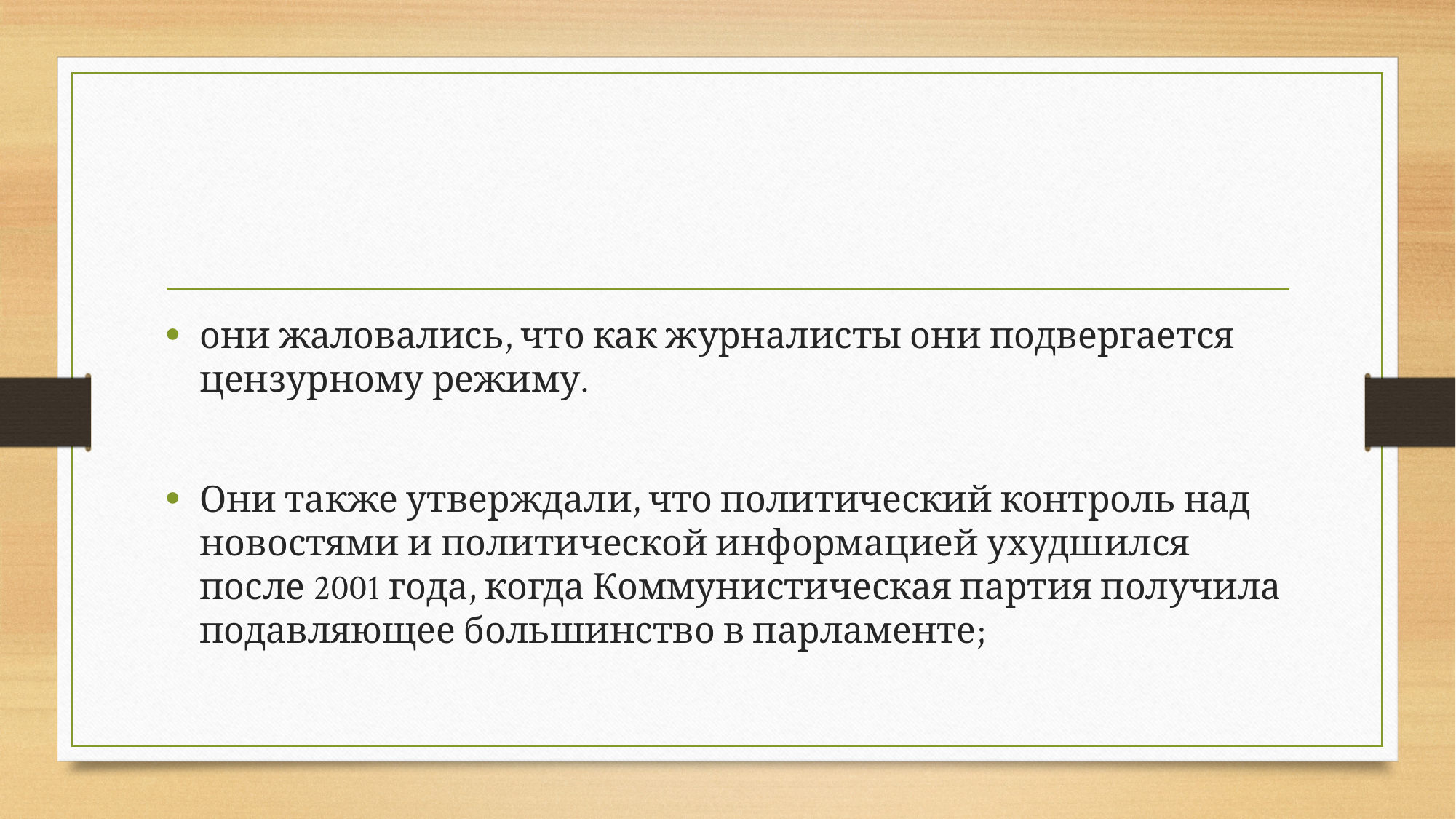

#
они жаловались, что как журналисты они подвергается цензурному режиму.

Они также утверждали, что политический контроль над новостями и политической информацией ухудшился после 2001 года, когда Коммунистическая партия получила подавляющее большинство в парламенте;